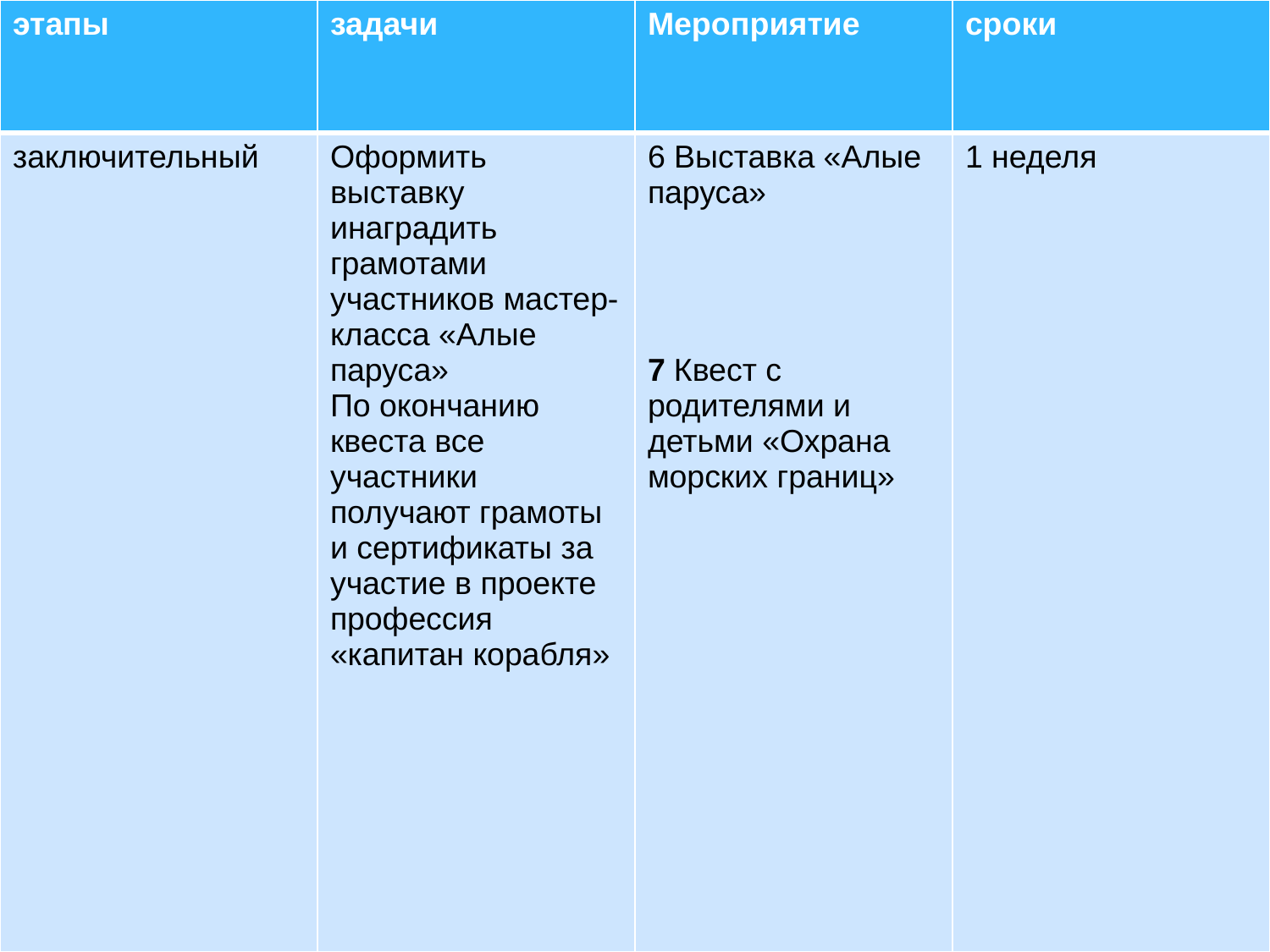

| этапы | задачи | Мероприятие | сроки |
| --- | --- | --- | --- |
| заключительный | Оформить выставку инаградить грамотами участников мастер-класса «Алые паруса» По окончанию квеста все участники получают грамоты и сертификаты за участие в проекте профессия «капитан корабля» | 6 Выставка «Алые паруса» 7 Квест с родителями и детьми «Охрана морских границ» | 1 неделя |
#